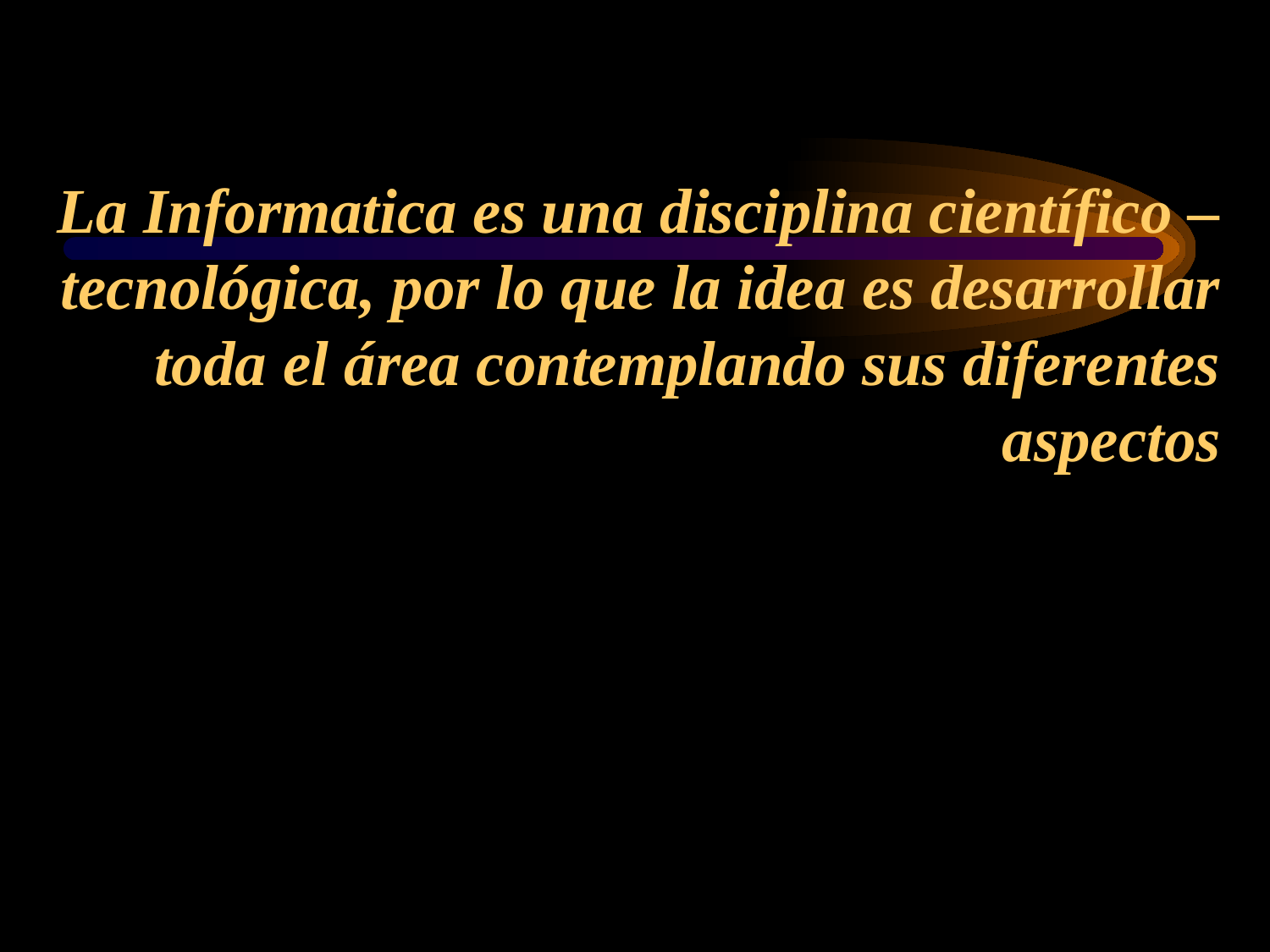

# La Informatica es una disciplina científico –tecnológica, por lo que la idea es desarrollar toda el área contemplando sus diferentes aspectos